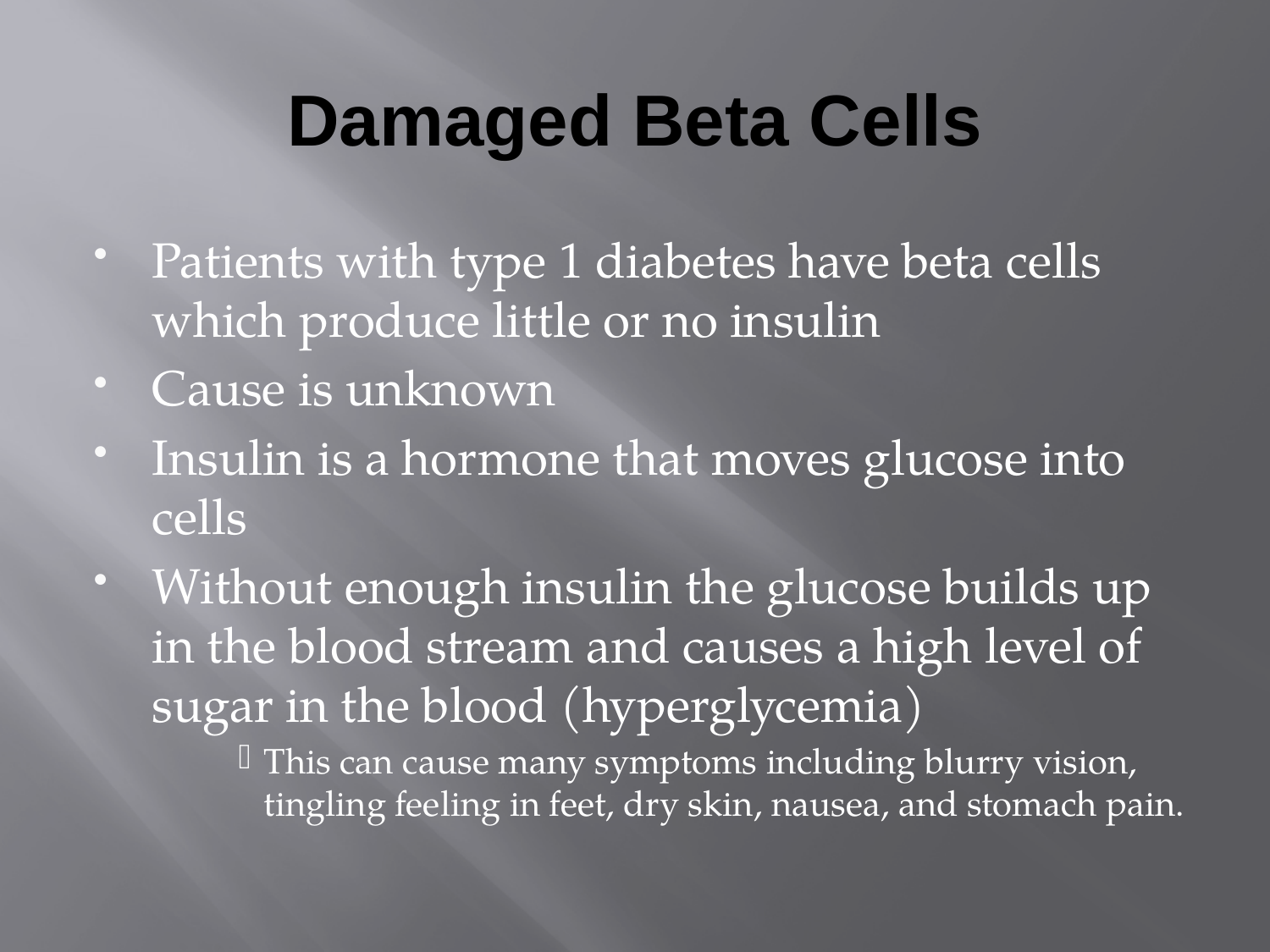

# Damaged Beta Cells
Patients with type 1 diabetes have beta cells which produce little or no insulin
Cause is unknown
Insulin is a hormone that moves glucose into cells
Without enough insulin the glucose builds up in the blood stream and causes a high level of sugar in the blood (hyperglycemia)
This can cause many symptoms including blurry vision, tingling feeling in feet, dry skin, nausea, and stomach pain.